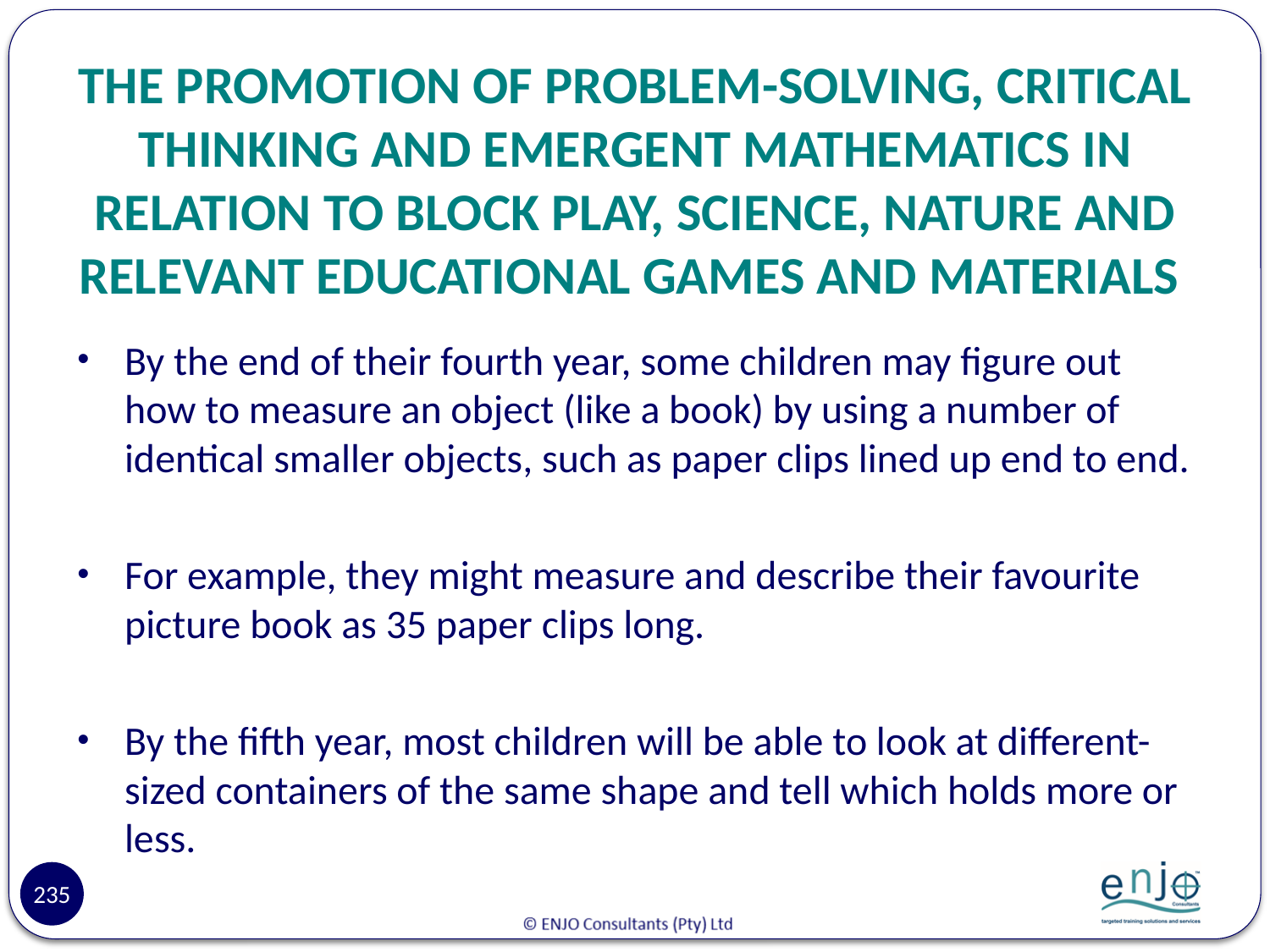

# THE PROMOTION OF PROBLEM-SOLVING, CRITICAL THINKING AND EMERGENT MATHEMATICS IN RELATION TO BLOCK PLAY, SCIENCE, NATURE AND RELEVANT EDUCATIONAL GAMES AND MATERIALS
By the end of their fourth year, some children may figure out how to measure an object (like a book) by using a number of identical smaller objects, such as paper clips lined up end to end.

For example, they might measure and describe their favourite picture book as 35 paper clips long.

By the fifth year, most children will be able to look at different-sized containers of the same shape and tell which holds more or less.

235